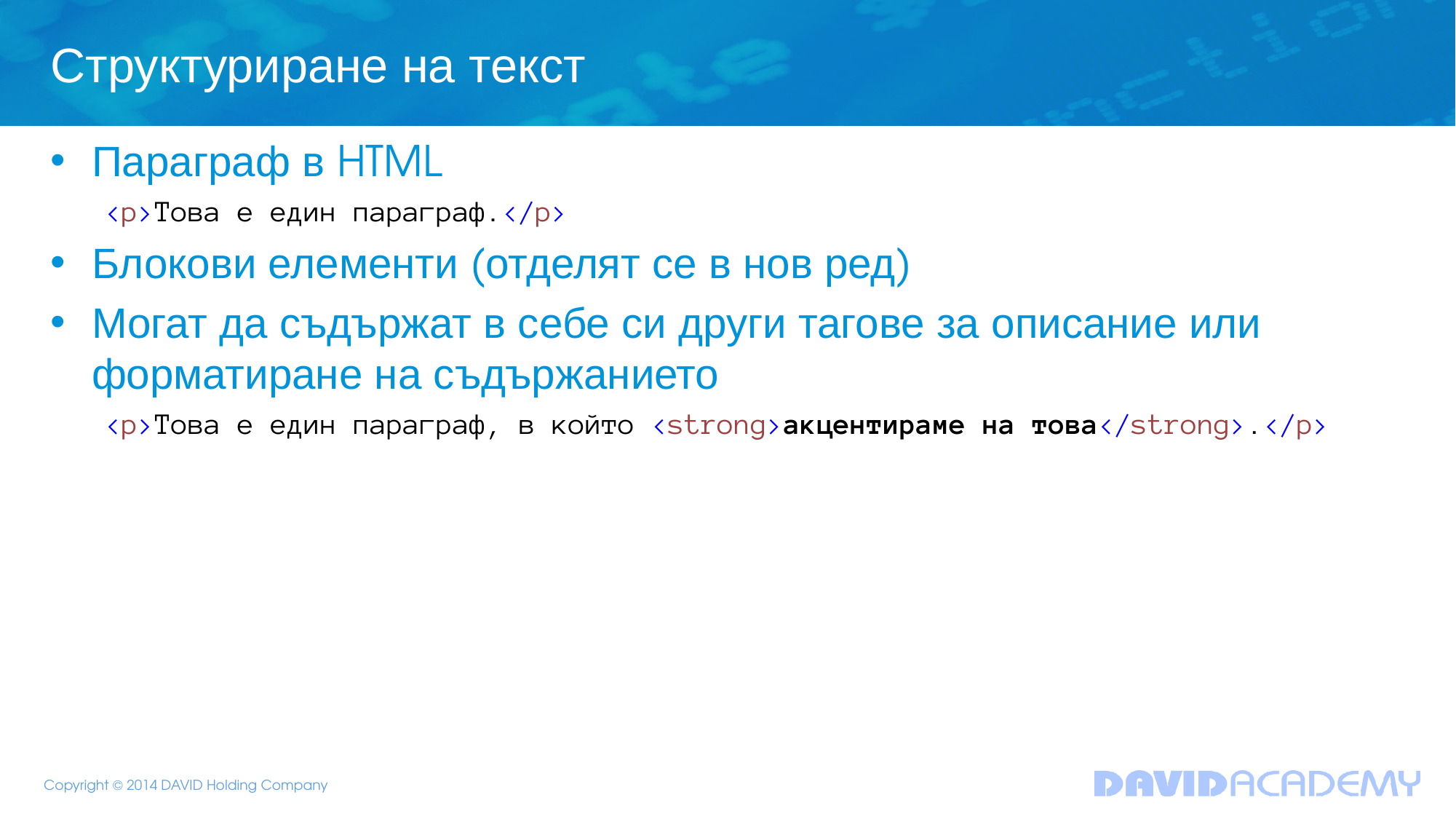

# Структуриране на текст
Параграф в HTML
<p>Това е един параграф.</p>
Блокови елементи (отделят се в нов ред)
Могат да съдържат в себе си други тагове за описание или
форматиране на съдържанието
<p>Това е един параграф, в който <strong>акцентираме на това</strong>.</p>